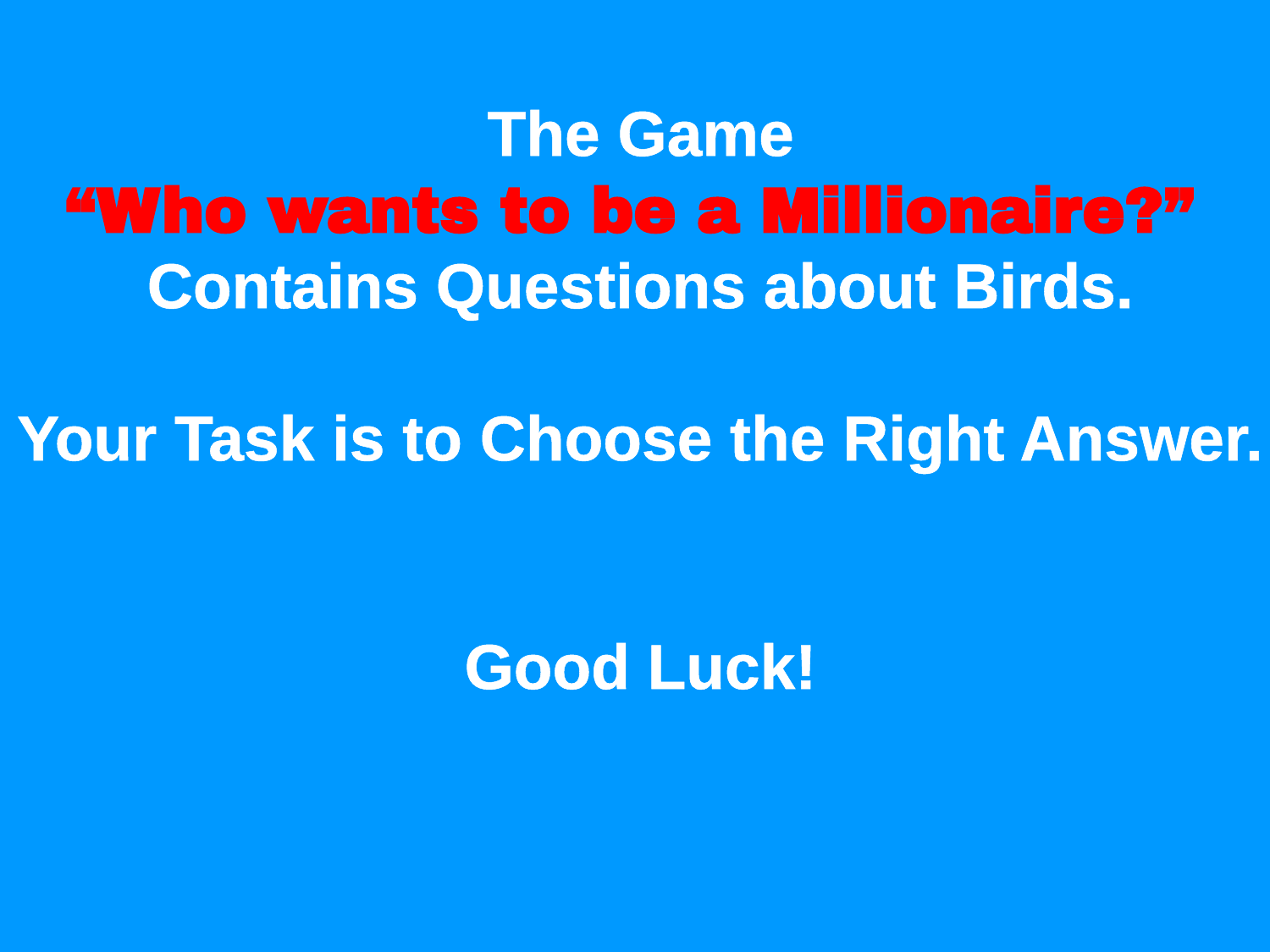

The Game
“Who wants to be a Millionaire?”
Contains Questions about Birds.

Your Task is to Choose the Right Answer.

Good Luck!